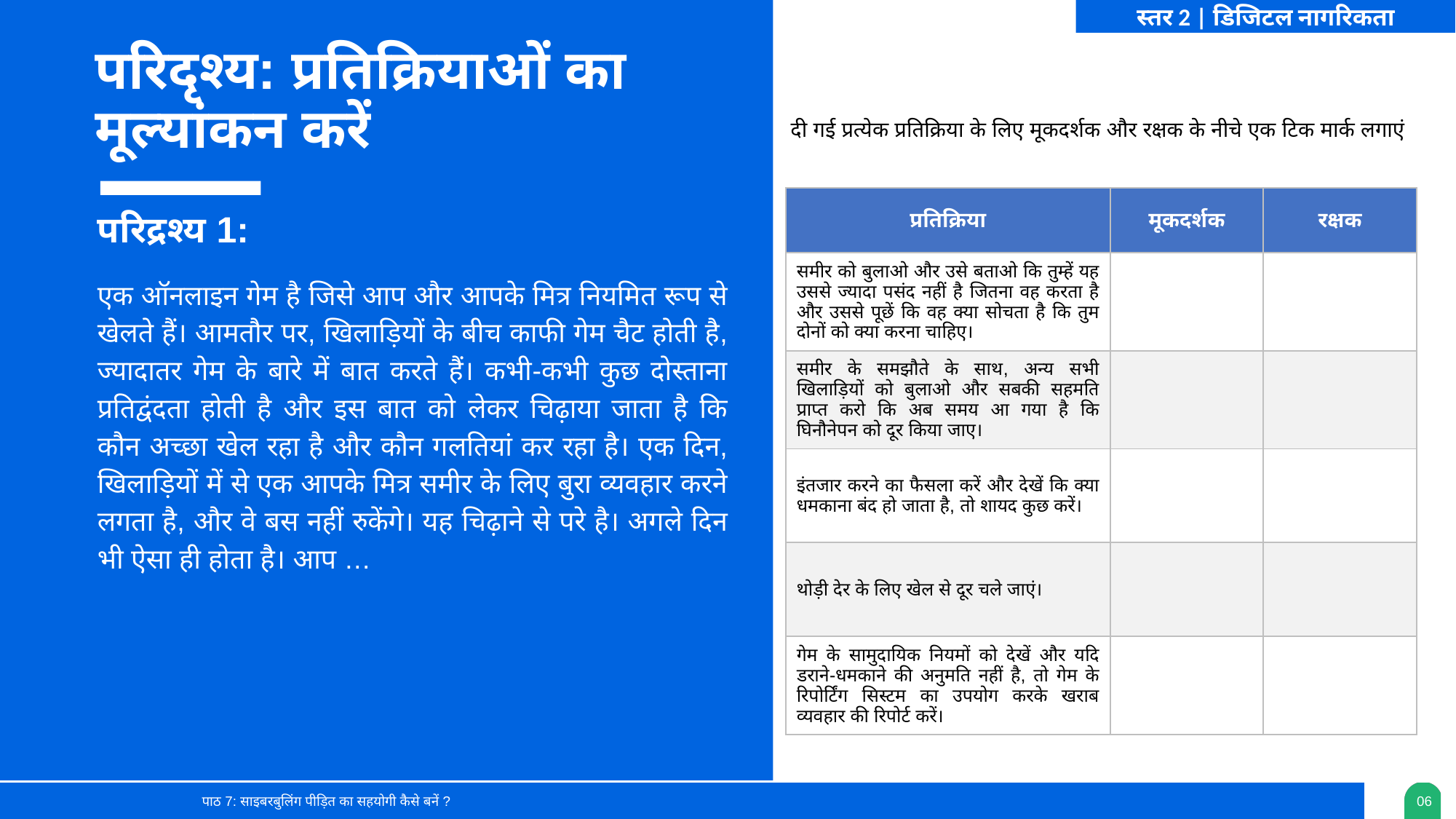

स्तर 2 | डिजिटल नागरिकता

परिदृश्य: प्रतिक्रियाओं का मूल्यांकन करें
दी गई प्रत्येक प्रतिक्रिया के लिए मूकदर्शक और रक्षक के नीचे एक टिक मार्क लगाएं

| प्रतिक्रिया | मूकदर्शक | रक्षक |
| --- | --- | --- |
| समीर को बुलाओ और उसे बताओ कि तुम्हें यह उससे ज्यादा पसंद नहीं है जितना वह करता है और उससे पूछें कि वह क्या सोचता है कि तुम दोनों को क्या करना चाहिए। |  |  |
| समीर के समझौते के साथ, अन्य सभी खिलाड़ियों को बुलाओ और सबकी सहमति प्राप्त करो कि अब समय आ गया है कि घिनौनेपन को दूर किया जाए। |  |  |
| इंतजार करने का फैसला करें और देखें कि क्या धमकाना बंद हो जाता है, तो शायद कुछ करें। |  |  |
| थोड़ी देर के लिए खेल से दूर चले जाएं। |  |  |
| गेम के सामुदायिक नियमों को देखें और यदि डराने-धमकाने की अनुमति नहीं है, तो गेम के रिपोर्टिंग सिस्टम का उपयोग करके खराब व्यवहार की रिपोर्ट करें। |  |  |
परिद्रश्य 1:
एक ऑनलाइन गेम है जिसे आप और आपके मित्र नियमित रूप से खेलते हैं। आमतौर पर, खिलाड़ियों के बीच काफी गेम चैट होती है, ज्यादातर गेम के बारे में बात करते हैं। कभी-कभी कुछ दोस्ताना प्रतिद्वंदता होती है और इस बात को लेकर चिढ़ाया जाता है कि कौन अच्छा खेल रहा है और कौन गलतियां कर रहा है। एक दिन, खिलाड़ियों में से एक आपके मित्र समीर के लिए बुरा व्यवहार करने लगता है, और वे बस नहीं रुकेंगे। यह चिढ़ाने से परे है। अगले दिन भी ऐसा ही होता है। आप …
पाठ 7: साइबरबुलिंग पीड़ित का सहयोगी कैसे बनें ?
06